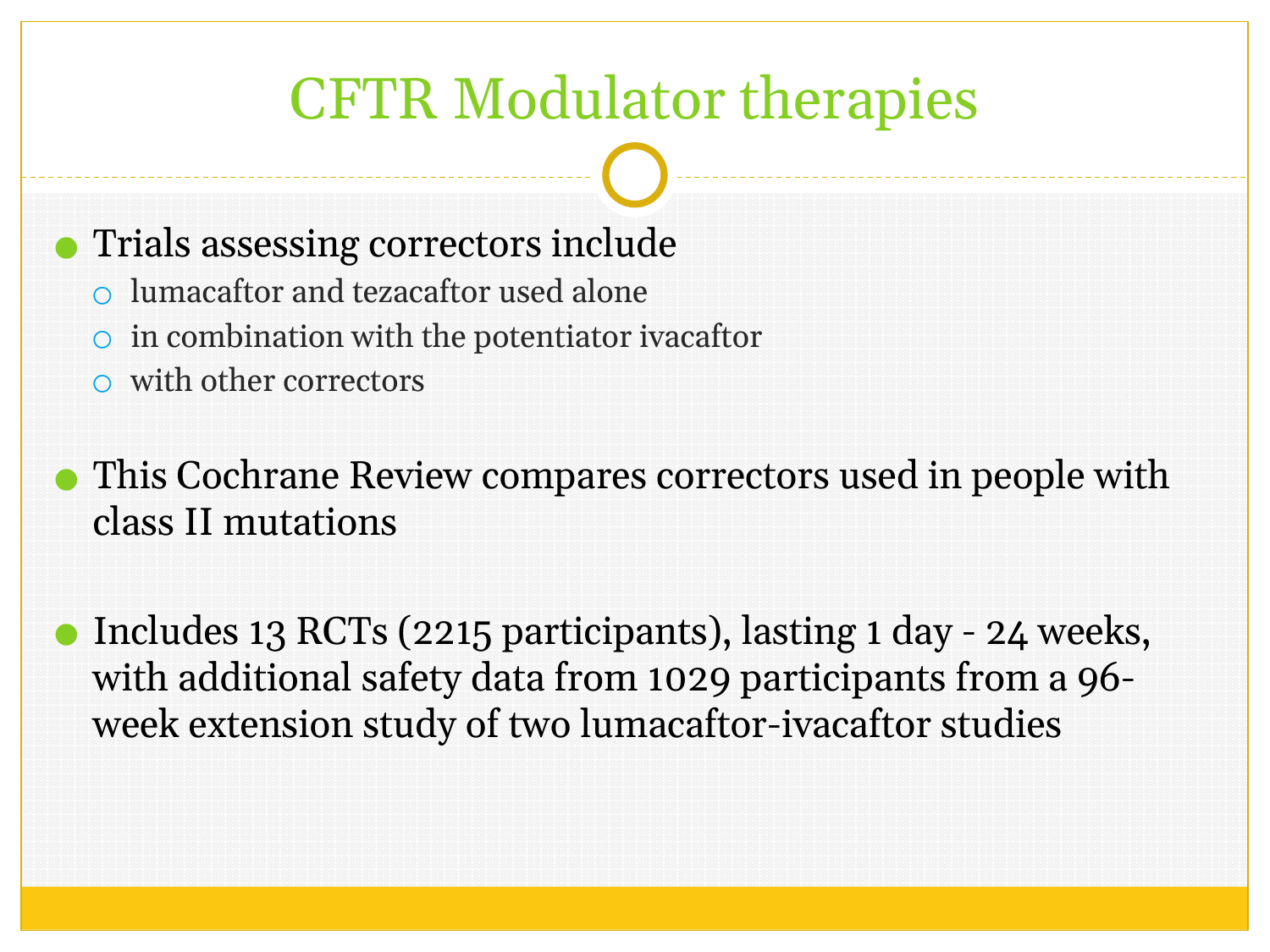

# CFTR Modulator therapies
Trials assessing correctors include
lumacaftor and tezacaftor used alone
in combination with the potentiator ivacaftor
with other correctors

This Cochrane Review compares correctors used in people with class II mutations

Includes 13 RCTs (2215 participants), lasting 1 day - 24 weeks, with additional safety data from 1029 participants from a 96-week extension study of two lumacaftor-ivacaftor studies